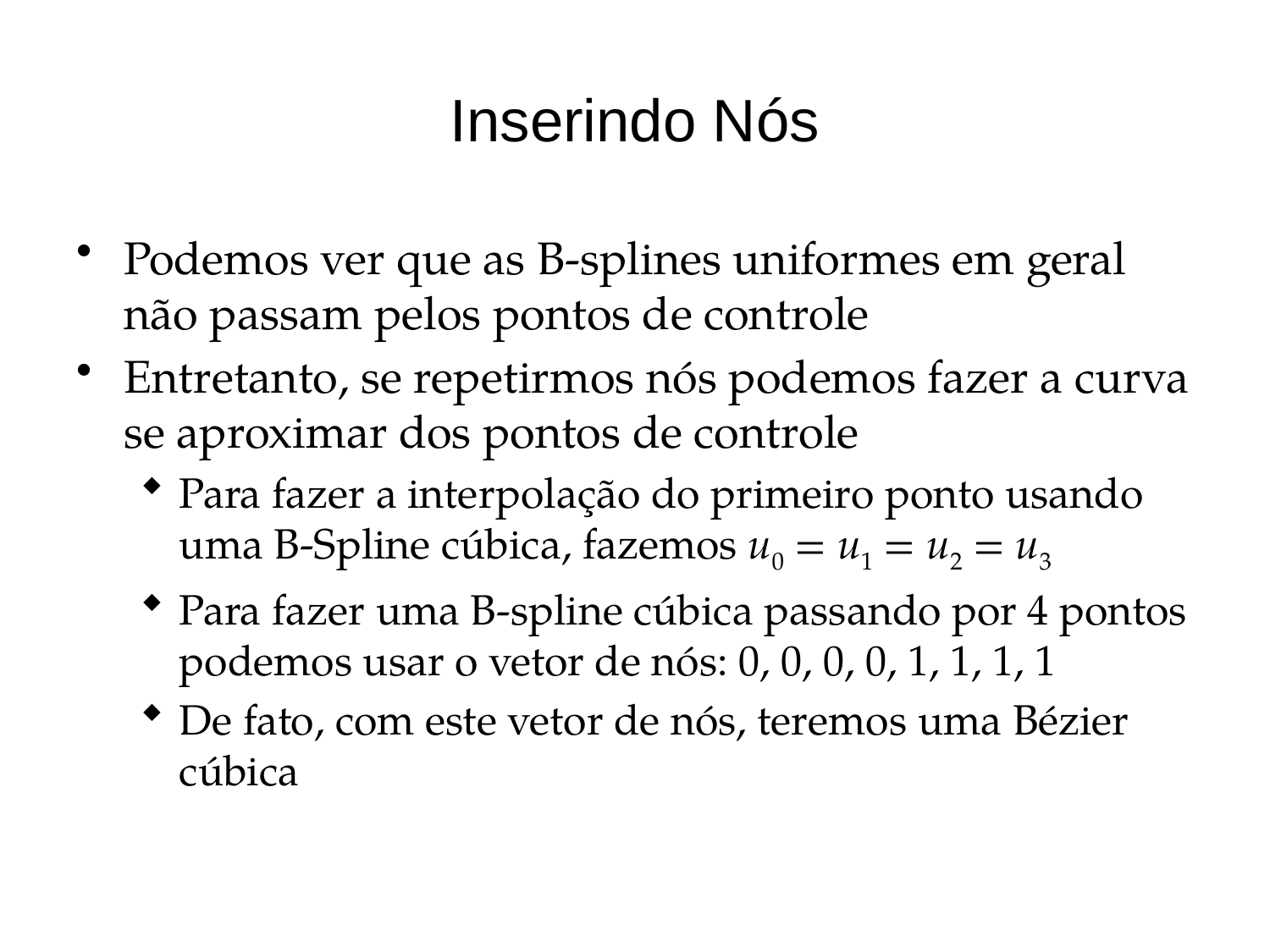

# Inserindo Nós
Podemos ver que as B-splines uniformes em geral não passam pelos pontos de controle
Entretanto, se repetirmos nós podemos fazer a curva se aproximar dos pontos de controle
Para fazer a interpolação do primeiro ponto usando uma B-Spline cúbica, fazemos u0 = u1 = u2 = u3
Para fazer uma B-spline cúbica passando por 4 pontos podemos usar o vetor de nós: 0, 0, 0, 0, 1, 1, 1, 1
De fato, com este vetor de nós, teremos uma Bézier cúbica